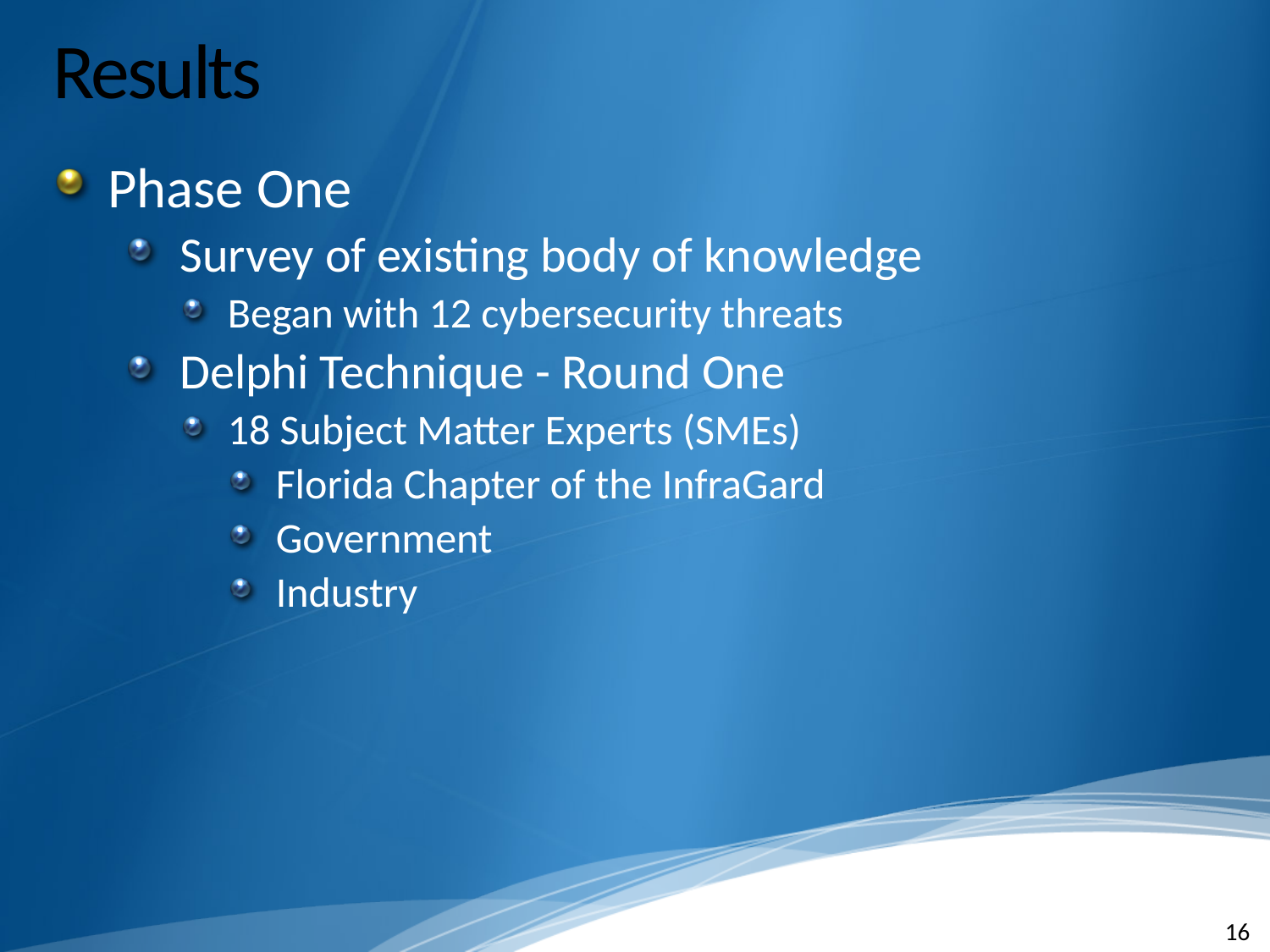

# Results
Phase One
Survey of existing body of knowledge
Began with 12 cybersecurity threats
Delphi Technique - Round One
18 Subject Matter Experts (SMEs)
Florida Chapter of the InfraGard
Government
Industry